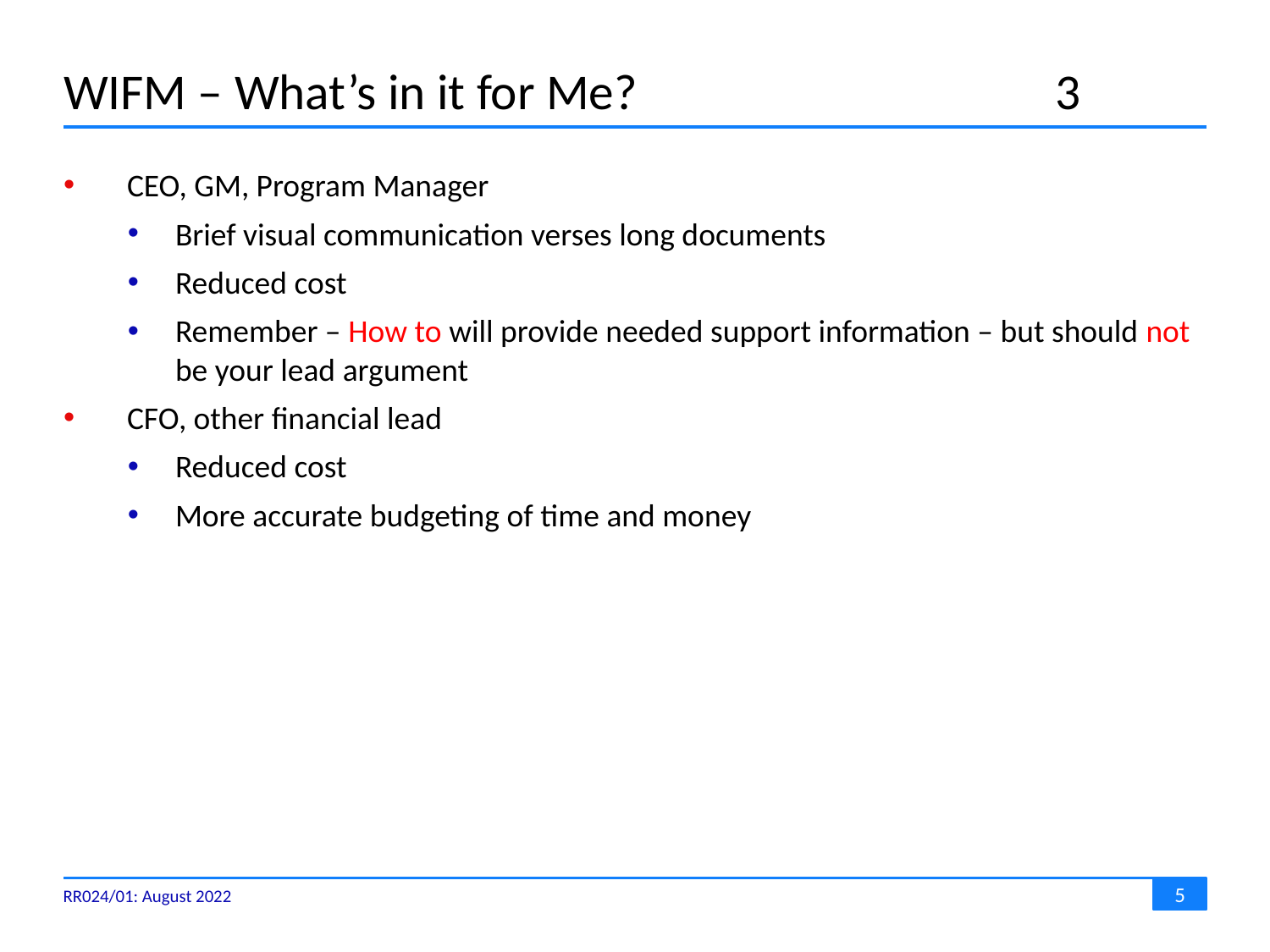

# WIFM – What’s in it for Me?	3
CEO, GM, Program Manager
Brief visual communication verses long documents
Reduced cost
Remember – How to will provide needed support information – but should not be your lead argument
CFO, other financial lead
Reduced cost
More accurate budgeting of time and money